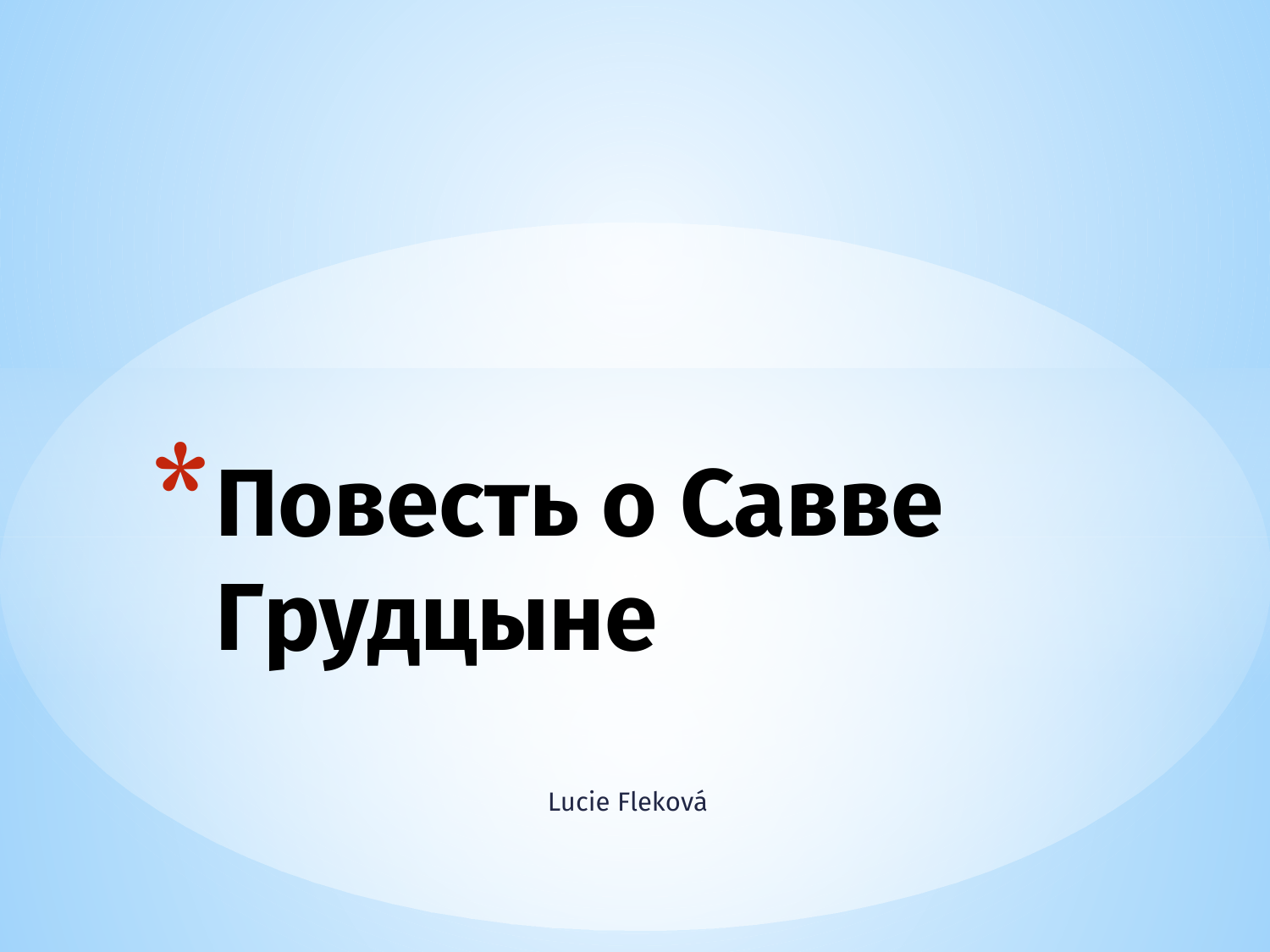

# Повесть о Савве Грудцыне

				Lucie Fleková